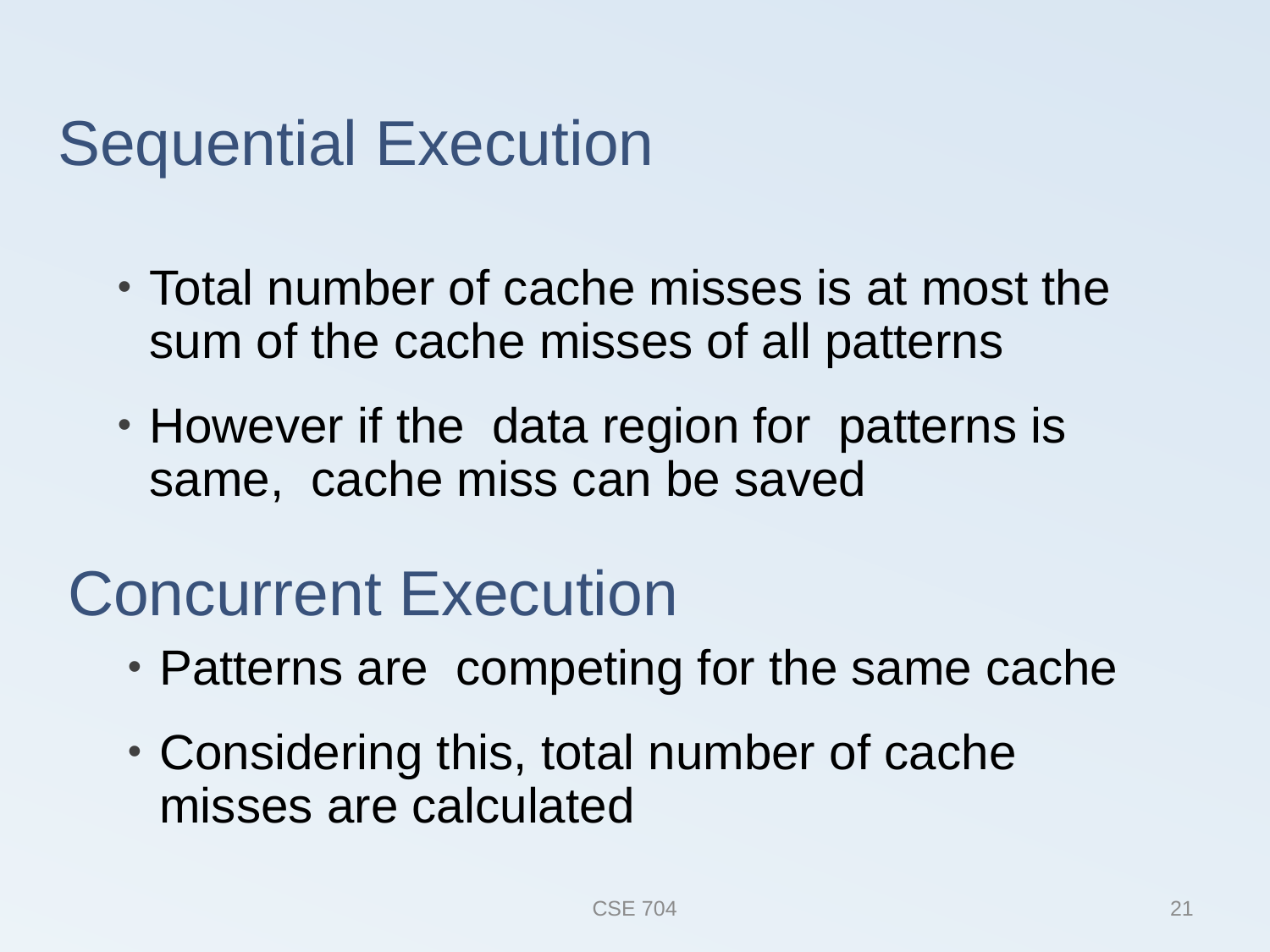

# Sequential Execution
Total number of cache misses is at most the sum of the cache misses of all patterns
However if the  data region for  patterns is same,  cache miss can be saved

Concurrent Execution
Patterns are  competing for the same cache
Considering this, total number of cache misses are calculated
CSE 704
21